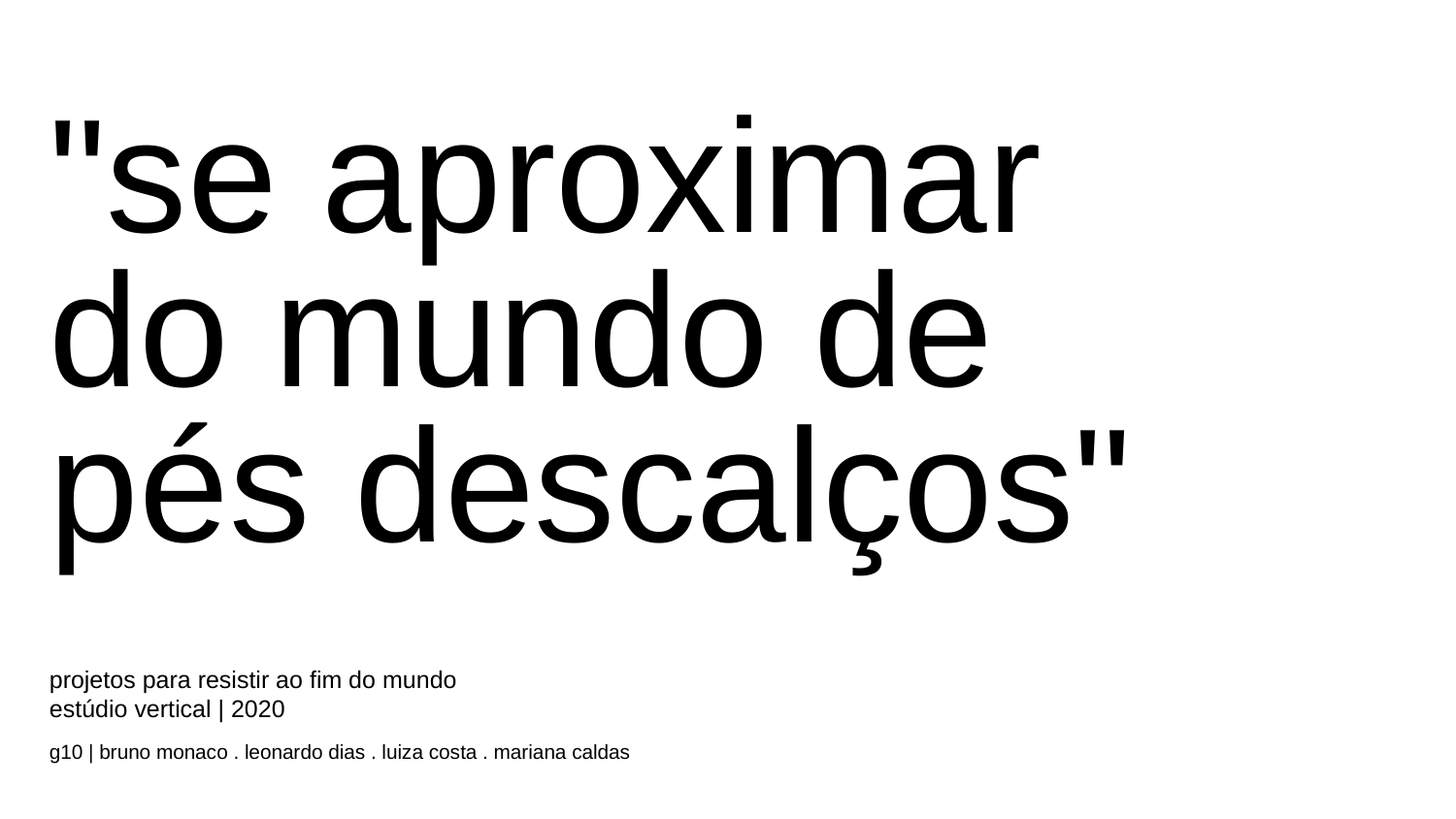

"se aproximar do mundo de pés descalços"

projetos para resistir ao fim do mundo
estúdio vertical | 2020

g10 | bruno monaco . leonardo dias . luiza costa . mariana caldas